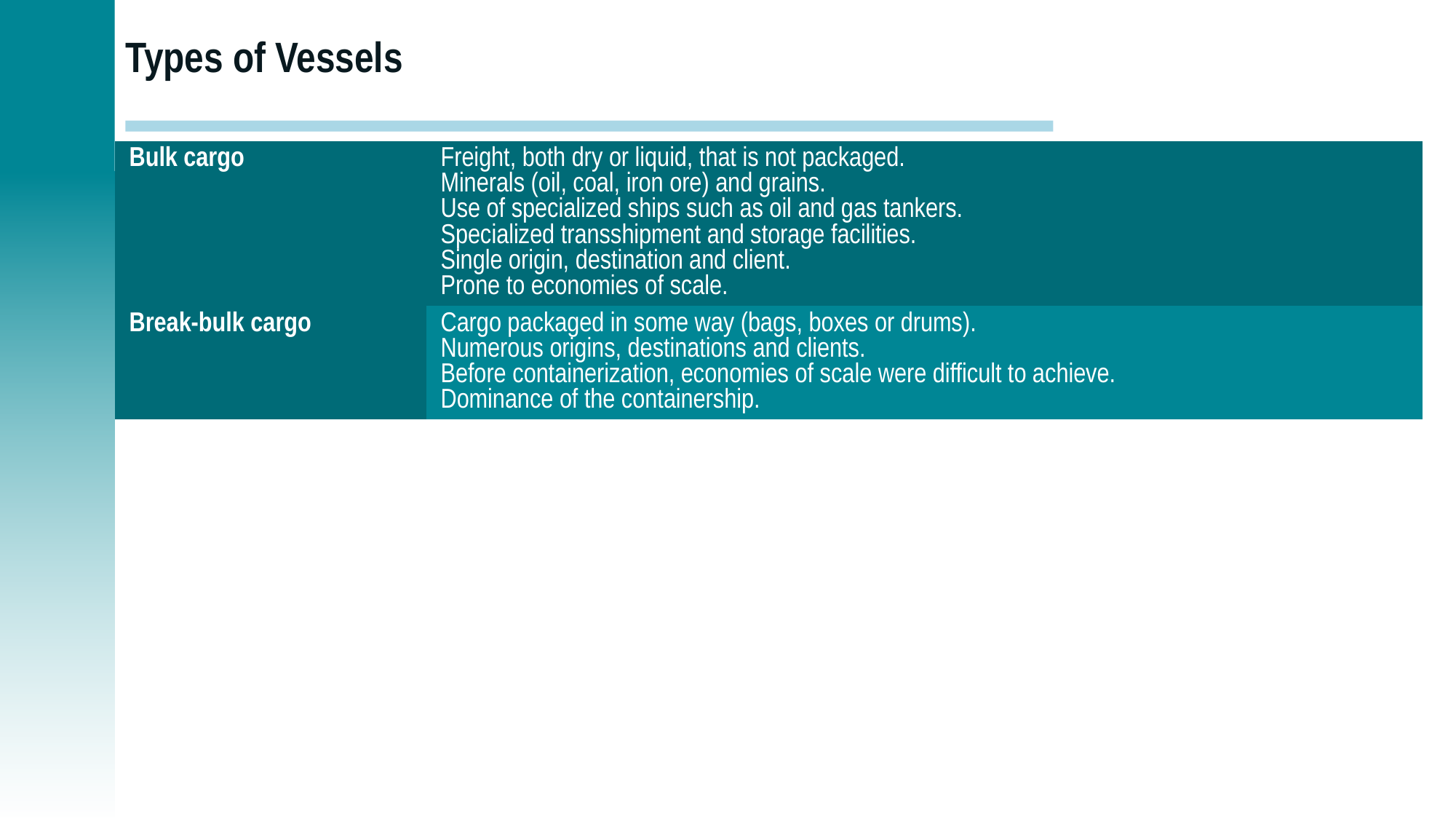

# Types of Vessels
| Bulk cargo | Freight, both dry or liquid, that is not packaged. Minerals (oil, coal, iron ore) and grains. Use of specialized ships such as oil and gas tankers. Specialized transshipment and storage facilities. Single origin, destination and client. Prone to economies of scale. |
| --- | --- |
| Break-bulk cargo | Cargo packaged in some way (bags, boxes or drums). Numerous origins, destinations and clients. Before containerization, economies of scale were difficult to achieve. Dominance of the containership. |